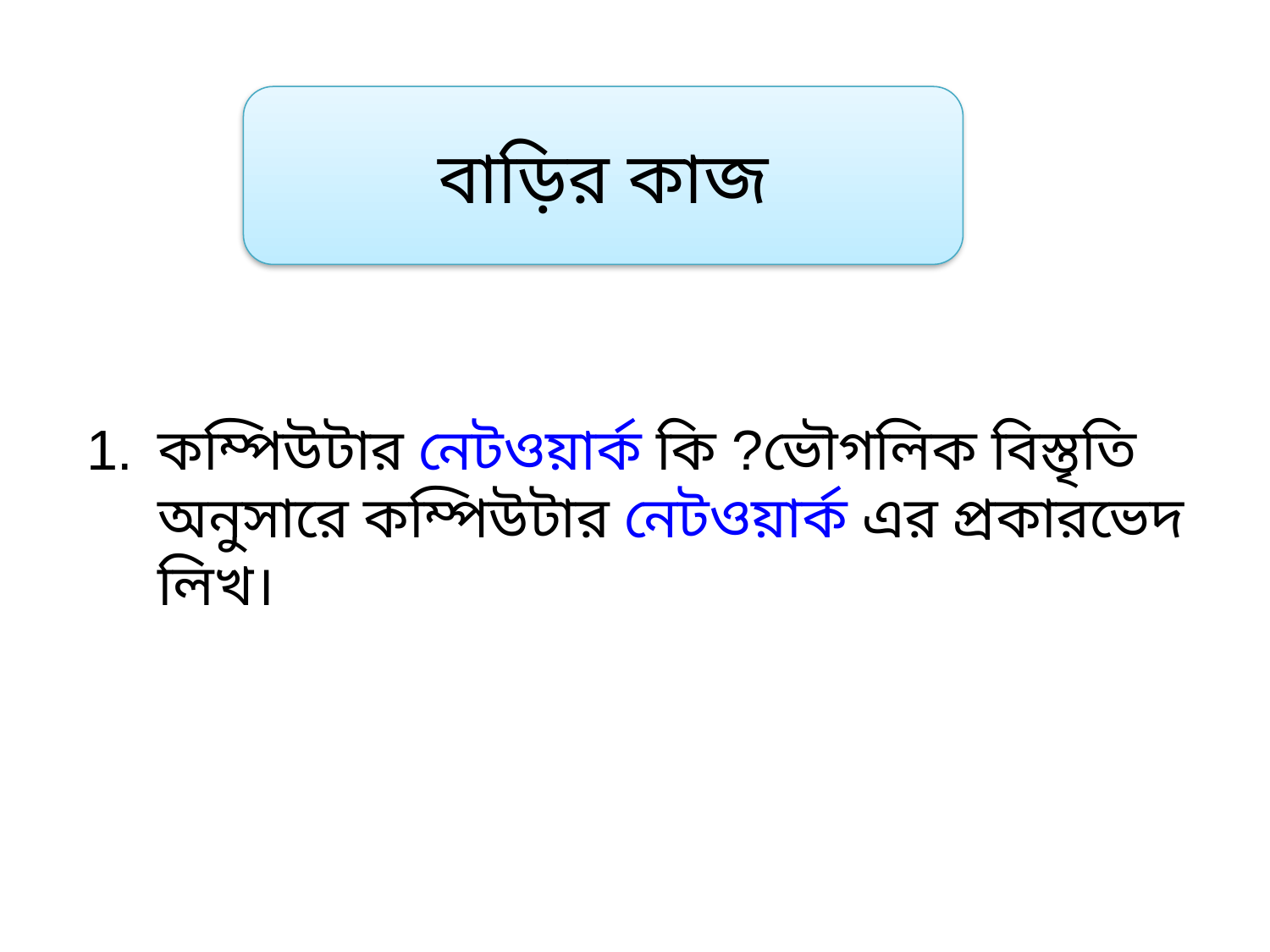

বাড়ির কাজ
কম্পিউটার নেটওয়ার্ক কি ?ভৌগলিক বিস্তৃতি অনুসারে কম্পিউটার নেটওয়ার্ক এর প্রকারভেদ লিখ।